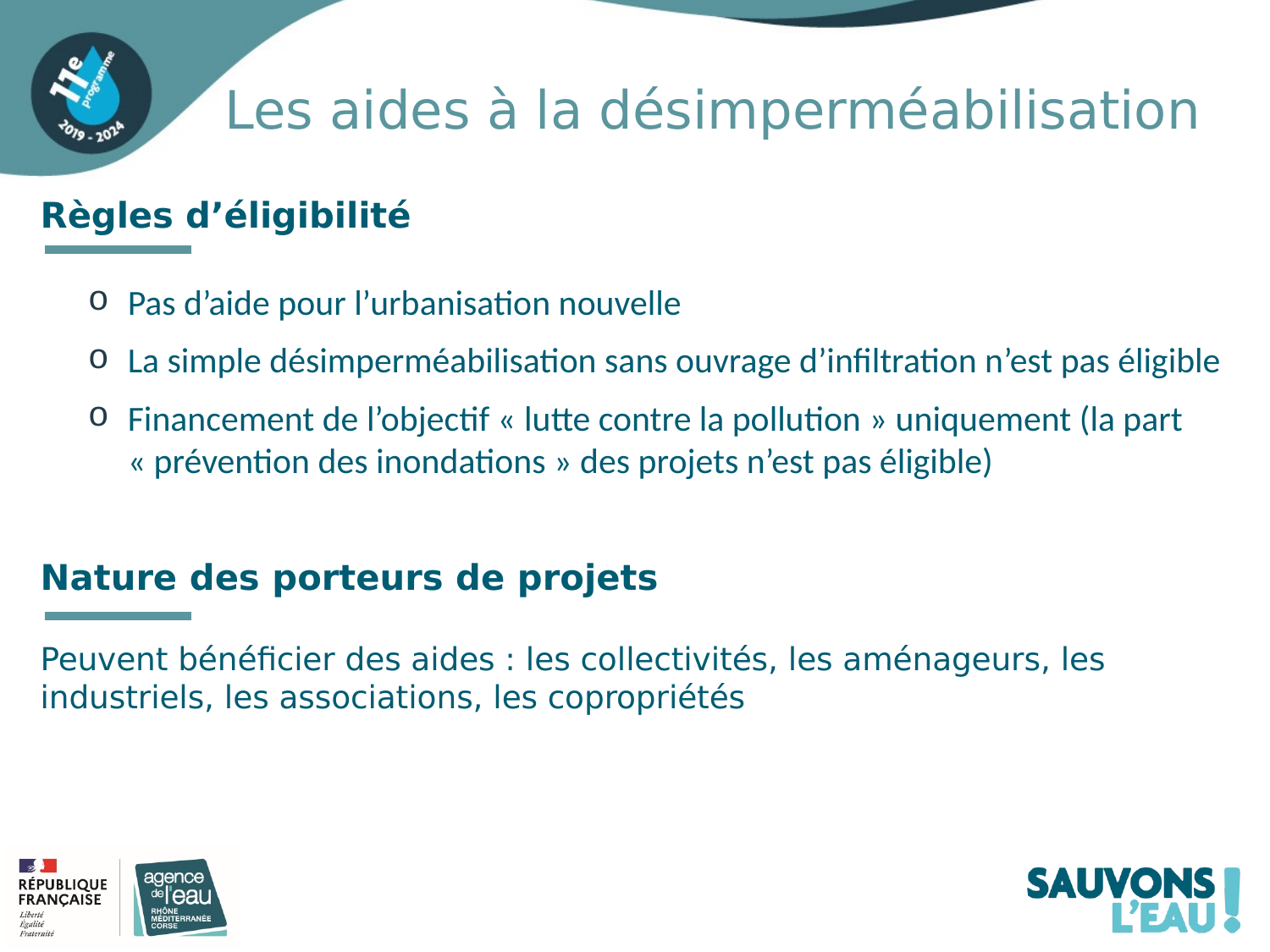

Les aides à la désimperméabilisation
Règles d’éligibilité

Pas d’aide pour l’urbanisation nouvelle
La simple désimperméabilisation sans ouvrage d’infiltration n’est pas éligible
Financement de l’objectif « lutte contre la pollution » uniquement (la part « prévention des inondations » des projets n’est pas éligible)

Nature des porteurs de projets

Peuvent bénéficier des aides : les collectivités, les aménageurs, les industriels, les associations, les copropriétés